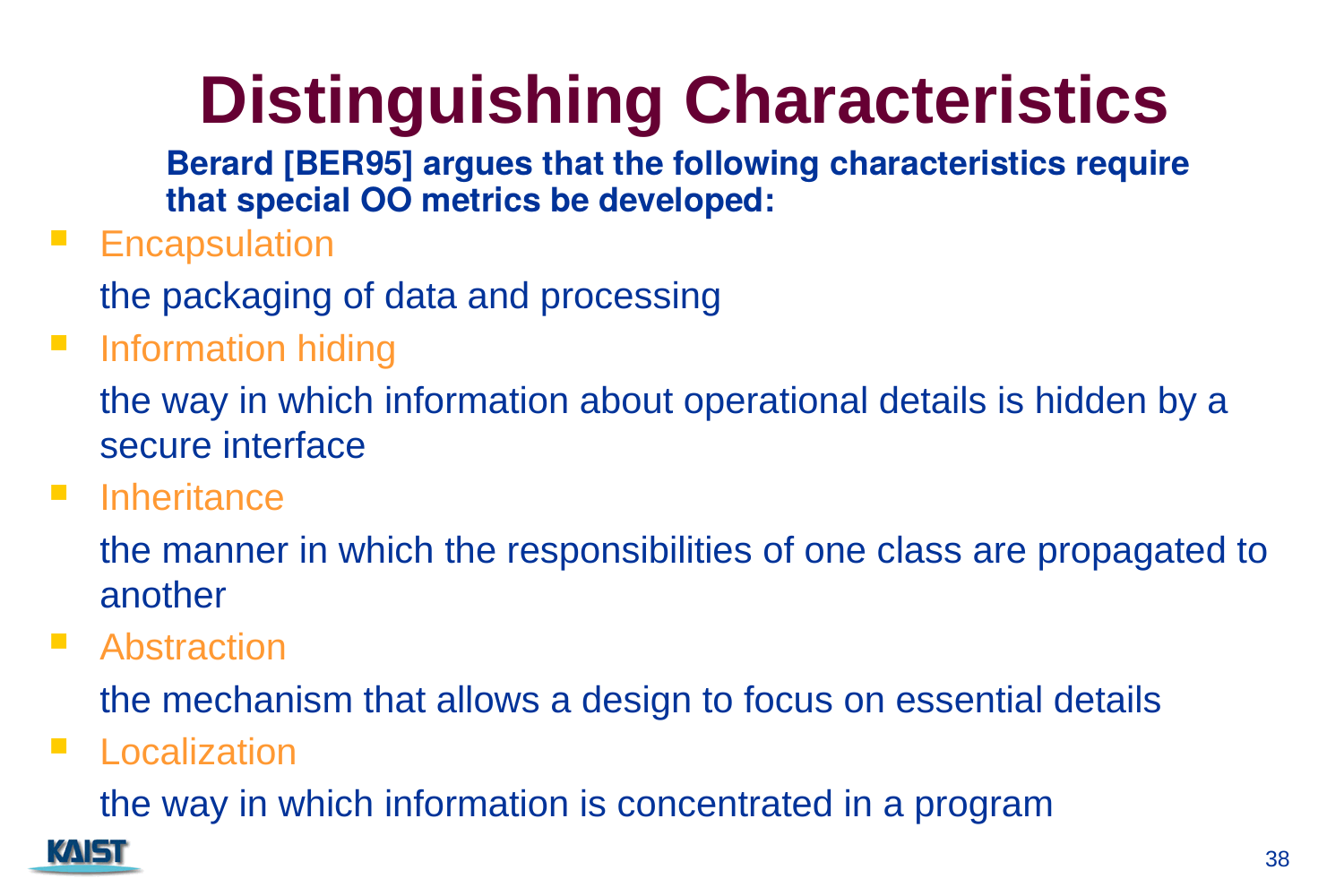

# Distinguishing Characteristics
Berard [BER95] argues that the following characteristics require
that special OO metrics be developed:
Encapsulation
	the packaging of data and processing
Information hiding
	the way in which information about operational details is hidden by a secure interface
Inheritance
	the manner in which the responsibilities of one class are propagated to another
Abstraction
	the mechanism that allows a design to focus on essential details
Localization
	the way in which information is concentrated in a program

38